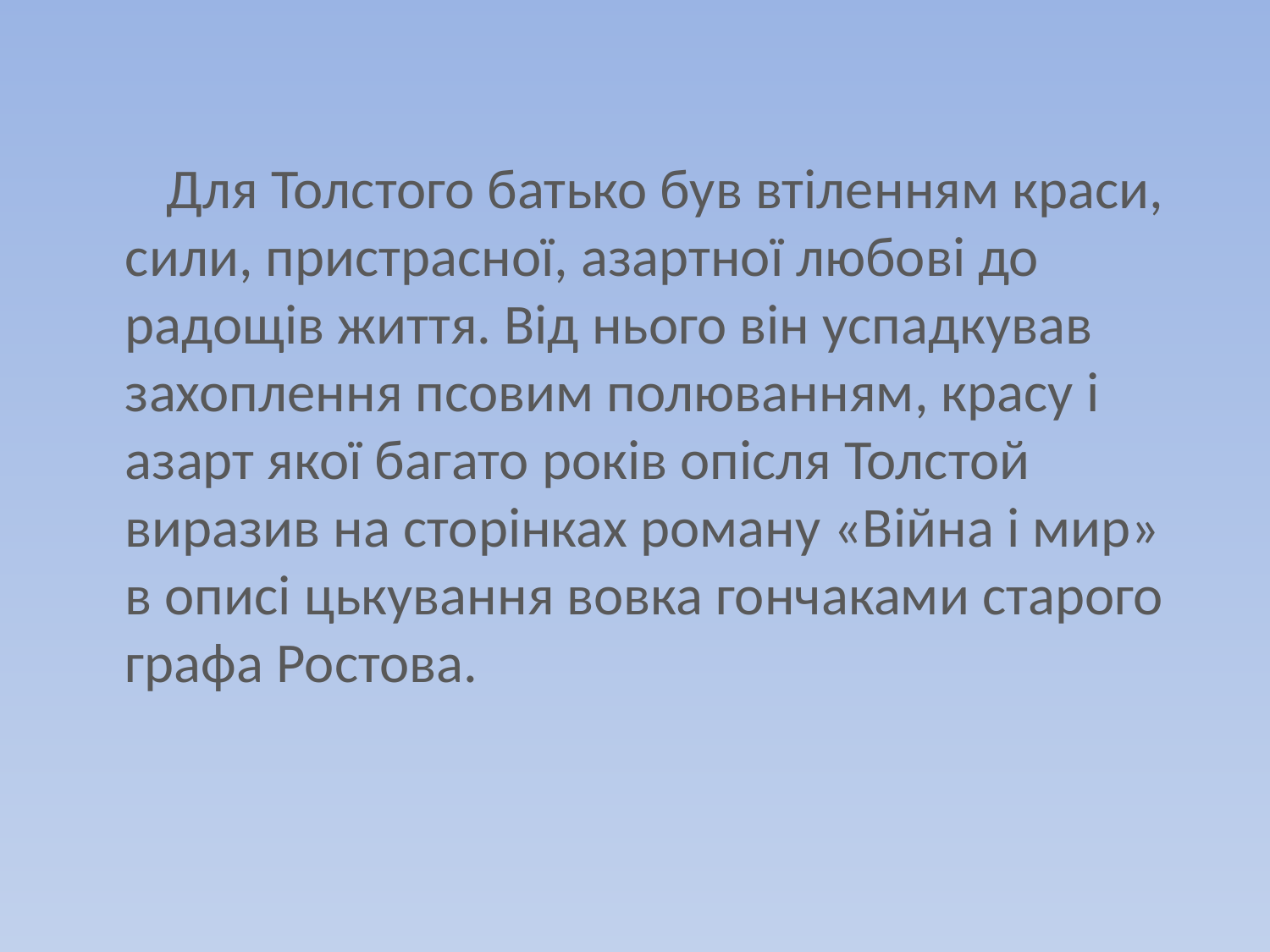

Для Толстого батько був втіленням краси, сили, пристрасної, азартної любові до радощів життя. Від нього він успадкував захоплення псовим полюванням, красу і азарт якої багато років опісля Толстой виразив на сторінках роману «Війна і мир» в описі цькування вовка гончаками старого графа Ростова.